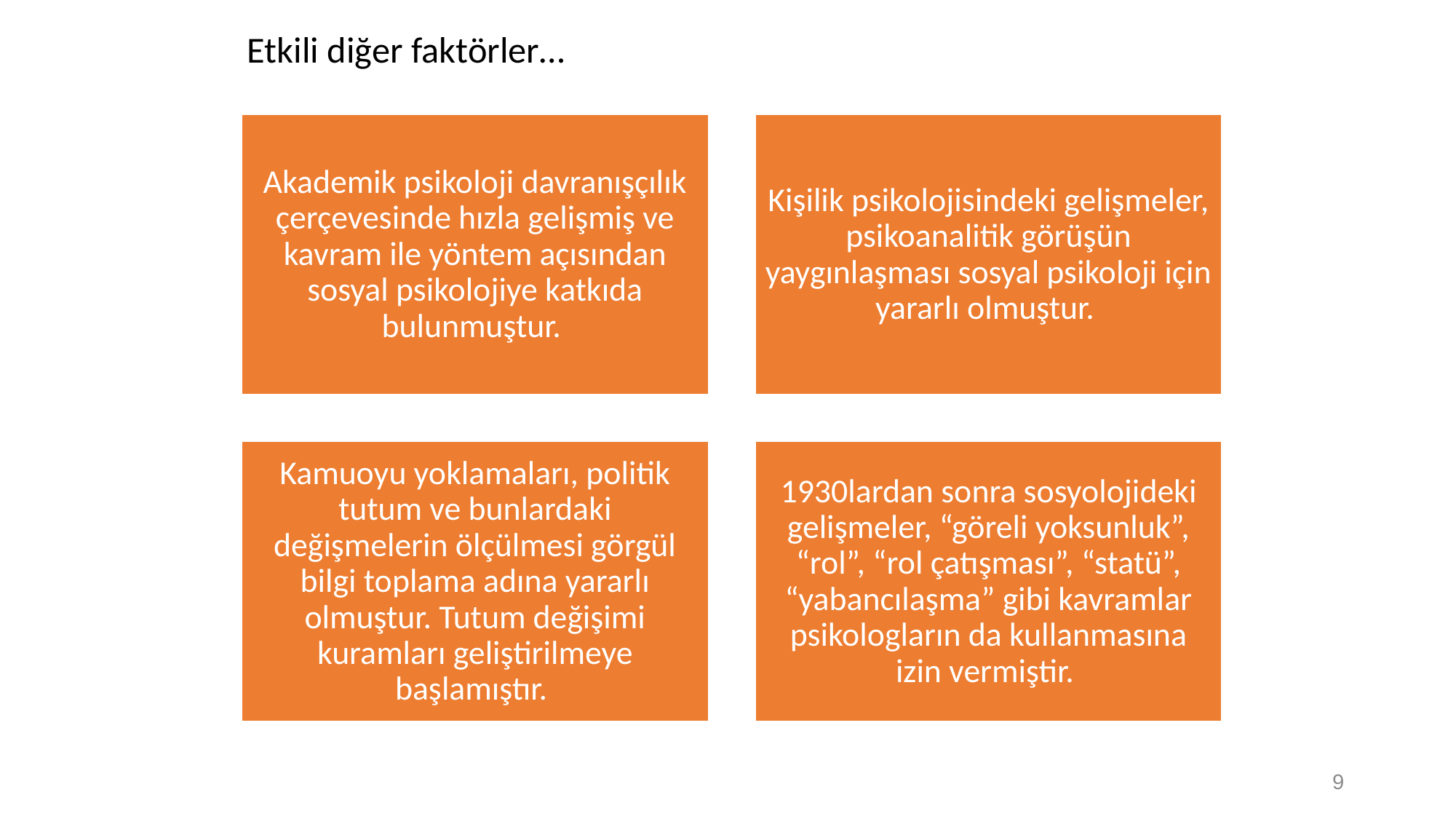

# Etkili diğer faktörler…
Akademik psikoloji davranışçılık çerçevesinde hızla gelişmiş ve kavram ile yöntem açısından sosyal psikolojiye katkıda bulunmuştur.
Kişilik psikolojisindeki gelişmeler, psikoanalitik görüşün yaygınlaşması sosyal psikoloji için yararlı olmuştur.
Kamuoyu yoklamaları, politik tutum ve bunlardaki değişmelerin ölçülmesi görgül bilgi toplama adına yararlı olmuştur. Tutum değişimi kuramları geliştirilmeye başlamıştır.
1930lardan sonra sosyolojideki gelişmeler, “göreli yoksunluk”, “rol”, “rol çatışması”, “statü”, “yabancılaşma” gibi kavramlar psikologların da kullanmasına izin vermiştir.
9